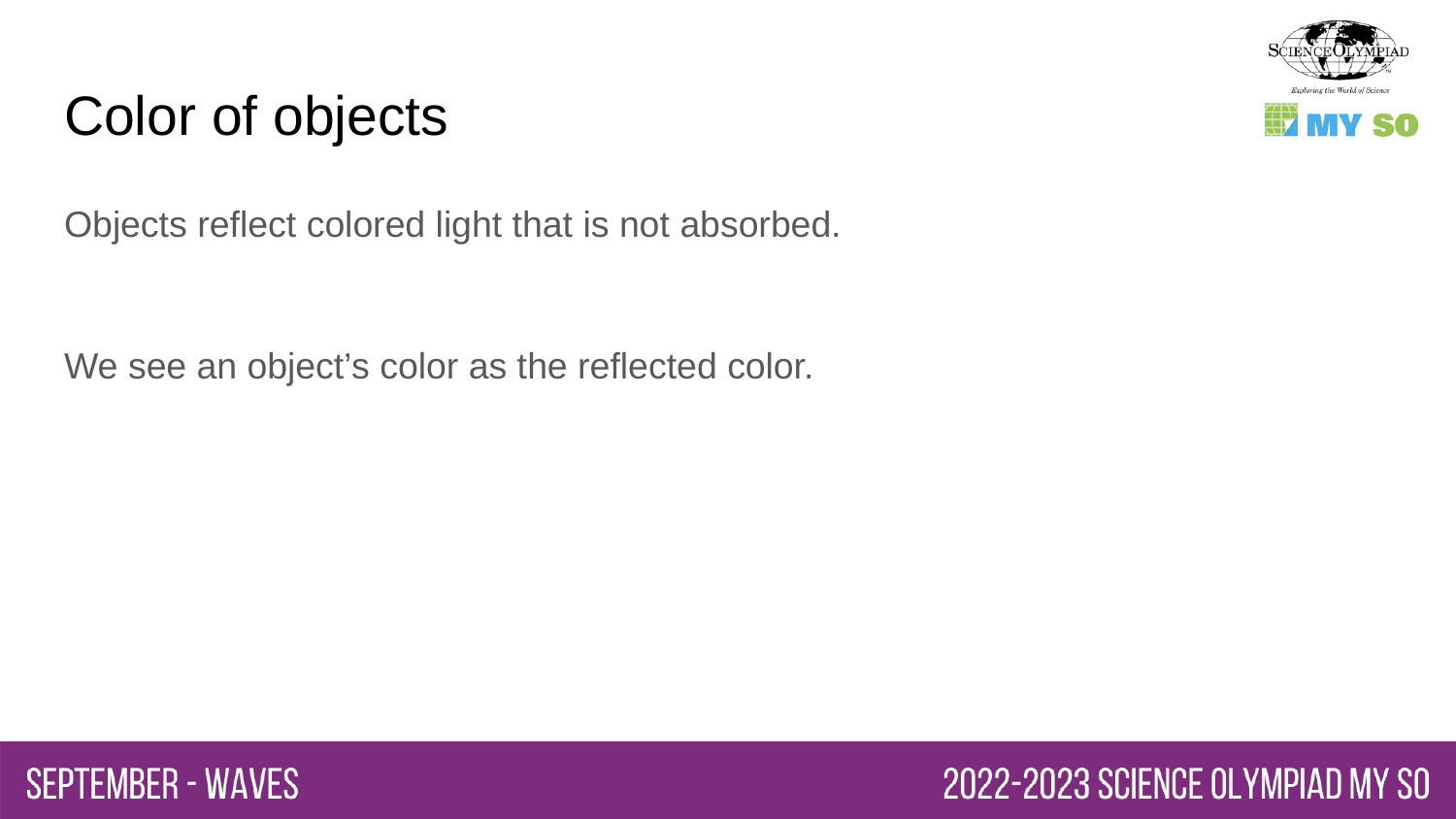

# Color of objects
Objects reflect colored light that is not absorbed.

We see an object’s color as the reflected color.